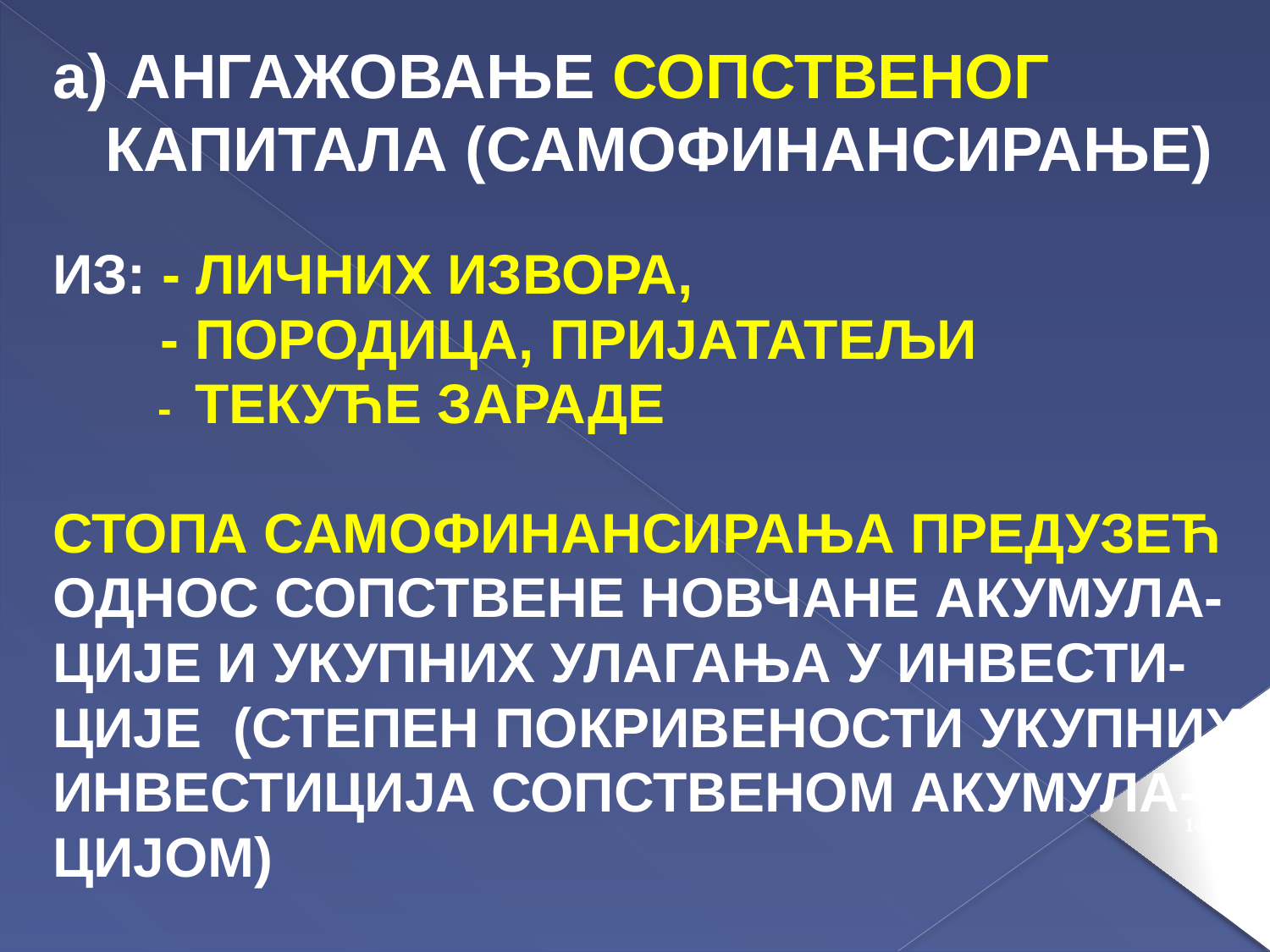

а) АНГАЖОВАЊЕ СОПСТВЕНОГ
   КАПИТАЛА (САМОФИНАНСИРАЊЕ)

ИЗ: - ЛИЧНИХ ИЗВОРА,
       - ПОРОДИЦА, ПРИЈАТАТЕЉИ
         -  ТЕКУЋЕ ЗАРАДЕ

СТОПА САМОФИНАНСИРАЊА ПРЕДУЗЕЋ
ОДНОС СОПСТВЕНЕ НОВЧАНЕ АКУМУЛА-
ЦИЈЕ И УКУПНИХ УЛАГАЊА У ИНВЕСТИ-
ЦИЈЕ  (СТЕПЕН ПОКРИВЕНОСТИ УКУПНИХ
ИНВЕСТИЦИЈА СОПСТВЕНОМ АКУМУЛА-
ЦИЈОМ)
140